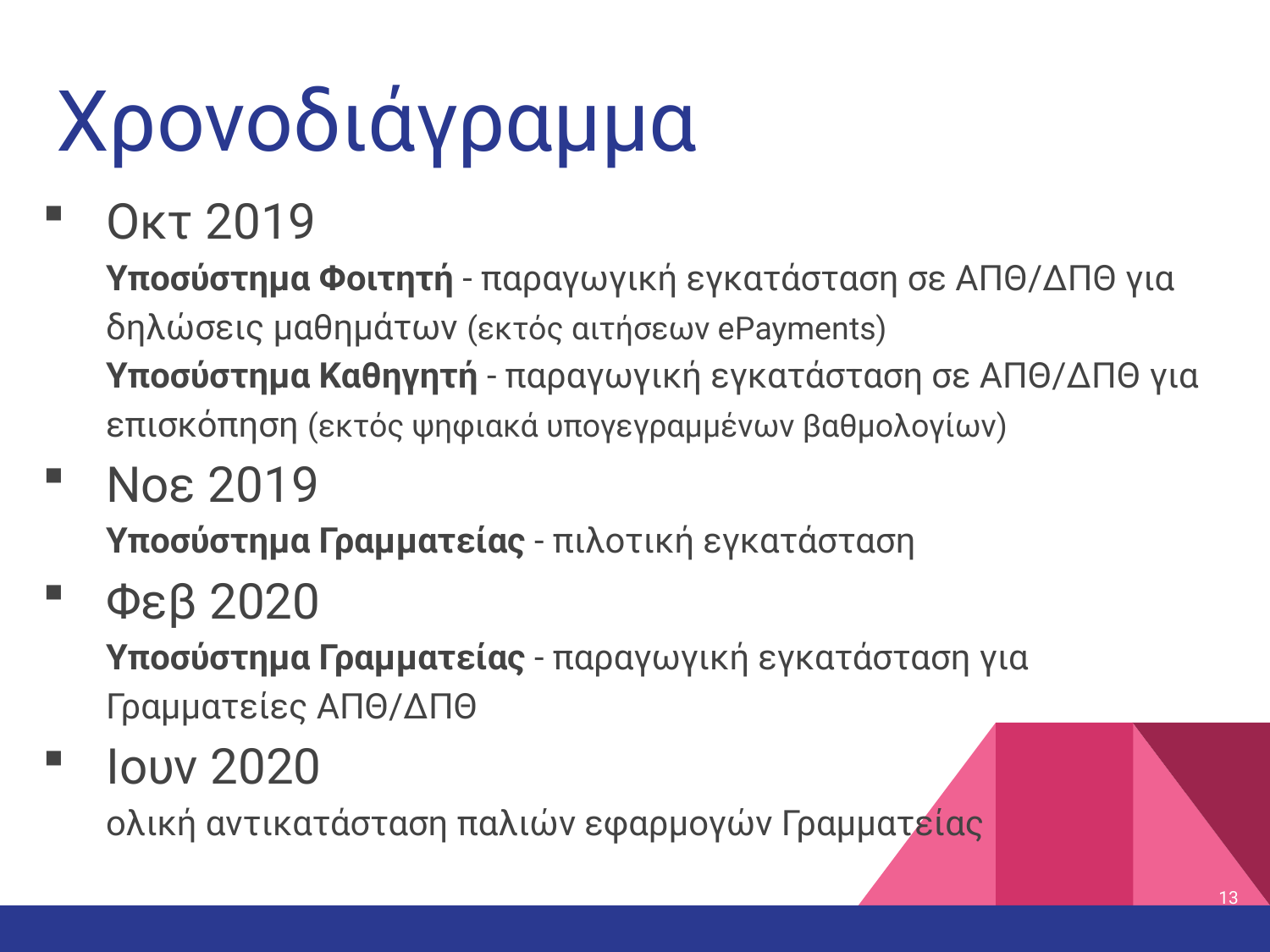

# Χρονοδιάγραμμα
Οκτ 2019
Υποσύστημα Φοιτητή - παραγωγική εγκατάσταση σε ΑΠΘ/ΔΠΘ για δηλώσεις μαθημάτων (εκτός αιτήσεων ePayments)
Υποσύστημα Καθηγητή - παραγωγική εγκατάσταση σε ΑΠΘ/ΔΠΘ για επισκόπηση (εκτός ψηφιακά υπογεγραμμένων βαθμολογίων)
Νοε 2019
Υποσύστημα Γραμματείας - πιλοτική εγκατάσταση
Φεβ 2020
Υποσύστημα Γραμματείας - παραγωγική εγκατάσταση για Γραμματείες ΑΠΘ/ΔΠΘ
Ιουν 2020
ολική αντικατάσταση παλιών εφαρμογών Γραμματείας

13